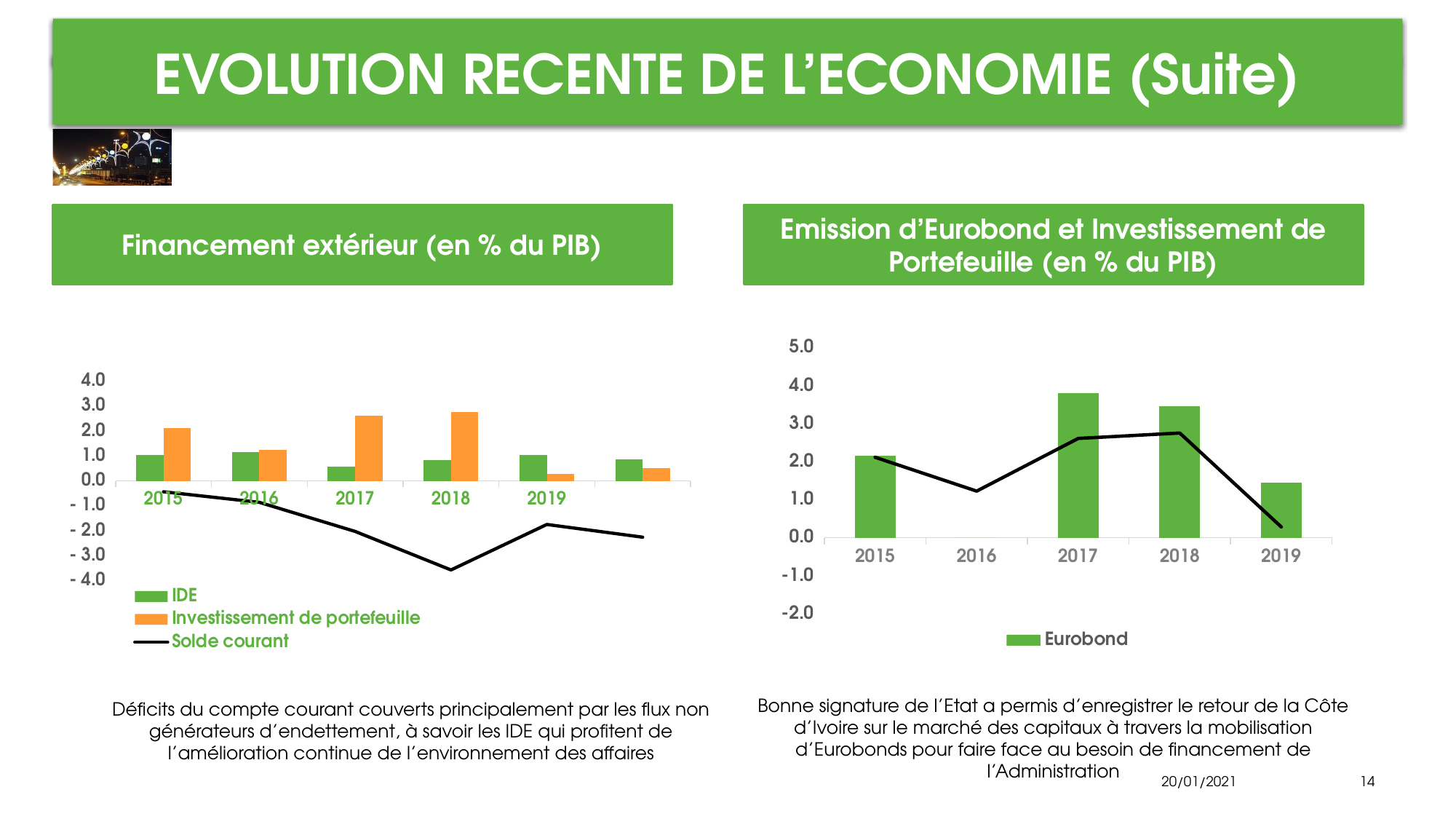

EVOLUTION RECENTE DE L’ECONOMIE (Suite)
#

Emission d’Eurobond et Investissement de Portefeuille (en % du PIB)
Financement extérieur (en % du PIB)

### Chart

| Category |  |  |  |
|---|---|---|---|
| 2015 | 1.047700887350177 | 2.119869084384455 | -0.4395369525967867 |
| 2016 | 1.1451640969137422 | 1.2288965255052848 | -0.8640623723564205 |
| 2017 | 0.579559145531916 | 2.615812847333384 | -2.033593045036542 |
| 2018 | 0.8199731670019733 | 2.7581409680918156 | -3.580973036900885 |
| 2019 | 1.049542327794661 | 0.28556655622568555 | -1.7532046131368013 |

### Chart

| Category |  |  |
|---|---|---|
| 2015 | 2.159184675562972 | 2.119869084384455 |
| 2016 | 0.0 | 1.2288965255052848 |
| 2017 | 3.8174682632387698 | 2.615812847333384 |
| 2018 | 3.4607311602480095 | 2.7581409680918156 |
| 2019 | 1.4577729957640326 | 0.28556655622568555 |
Déficits du compte courant couverts principalement par les flux non générateurs d’endettement, à savoir les IDE qui profitent de l’amélioration continue de l’environnement des affaires
Bonne signature de l’Etat a permis d’enregistrer le retour de la Côte d’Ivoire sur le marché des capitaux à travers la mobilisation d’Eurobonds pour faire face au besoin de financement de l’Administration
20/01/2021
14